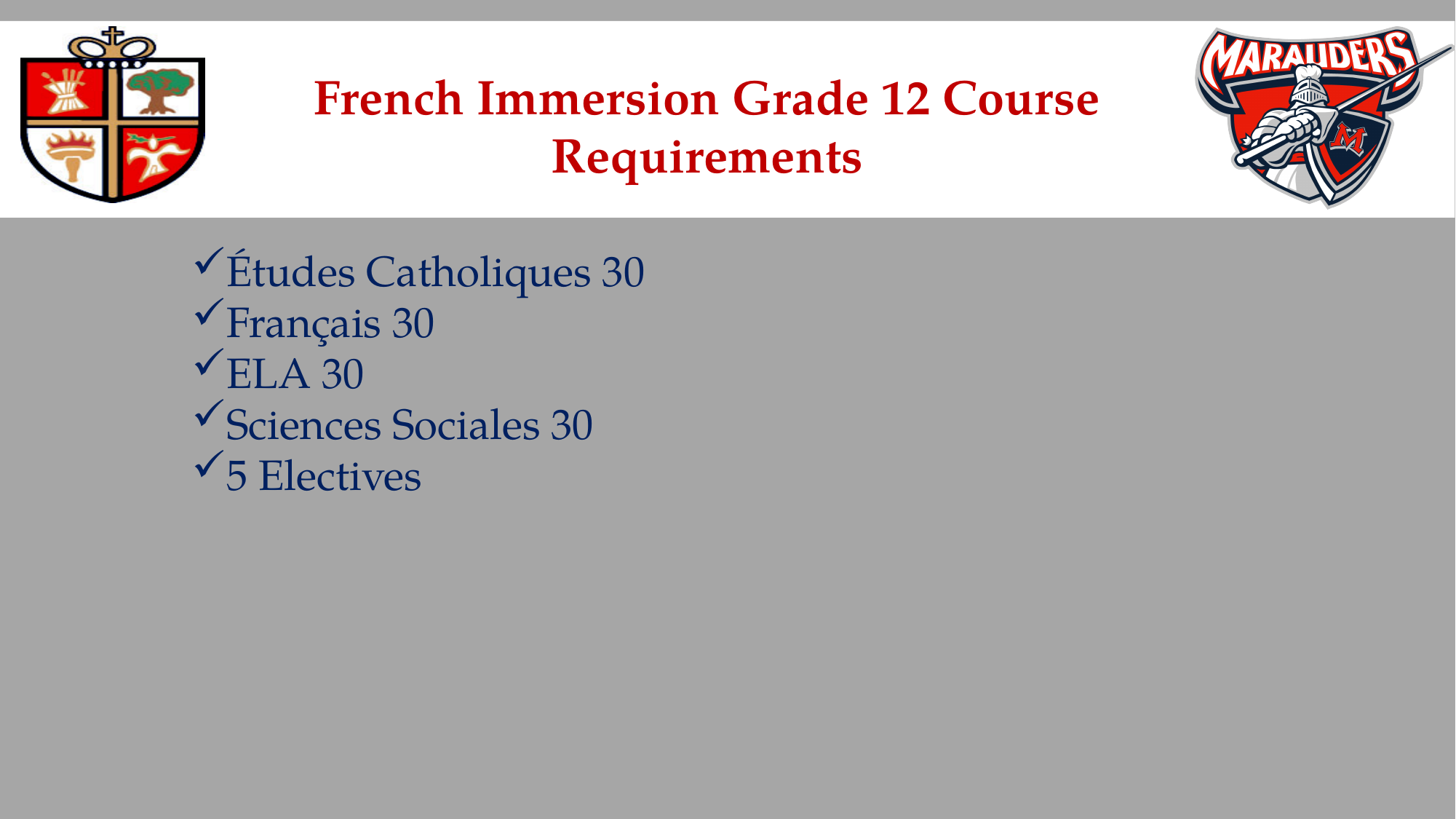

French Immersion Grade 12 Course Requirements
Études Catholiques 30
Français 30
ELA 30
Sciences Sociales 30
5 Electives